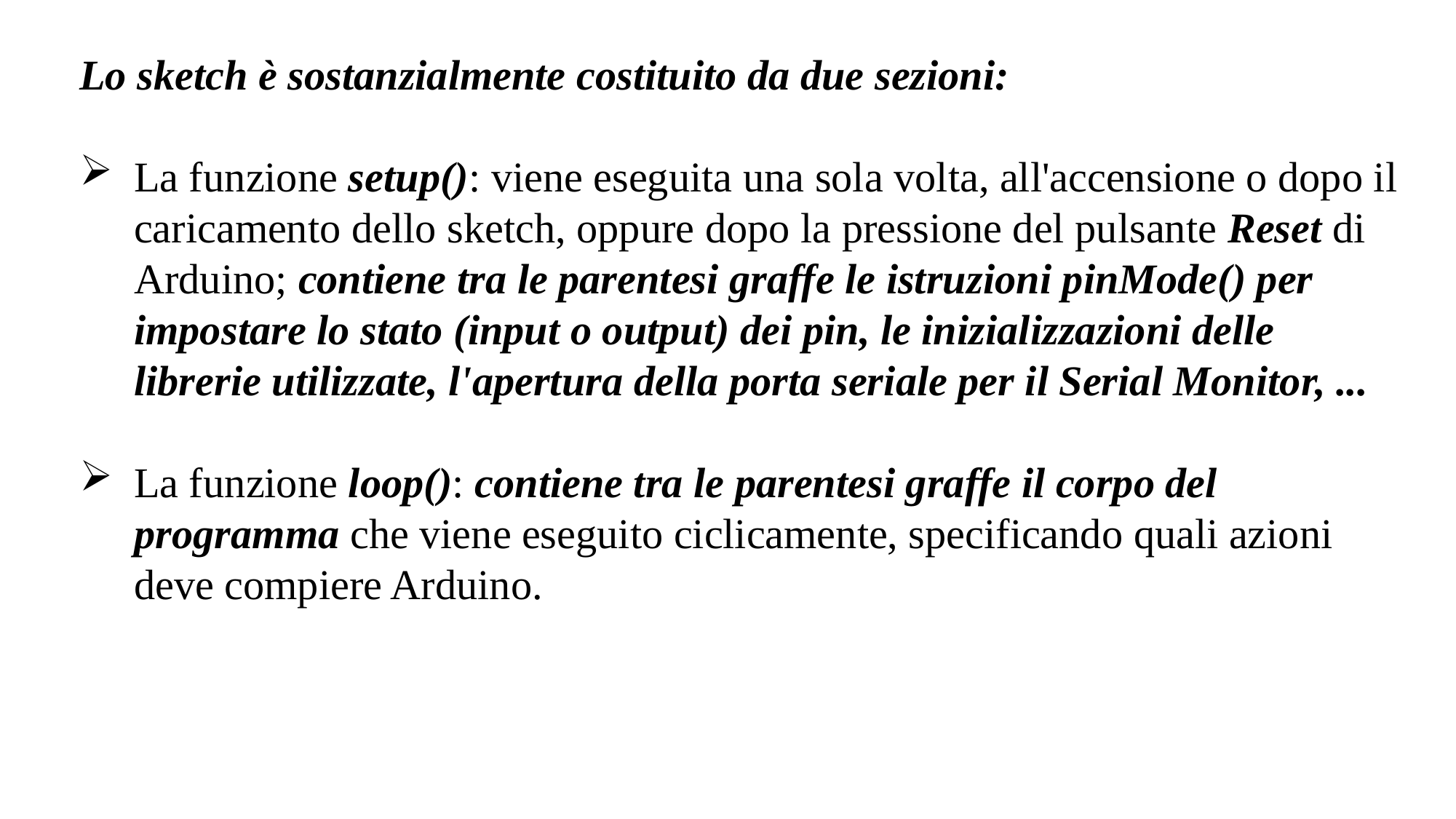

Lo sketch è sostanzialmente costituito da due sezioni:

La funzione setup(): viene eseguita una sola volta, all'accensione o dopo il caricamento dello sketch, oppure dopo la pressione del pulsante Reset di Arduino; contiene tra le parentesi graffe le istruzioni pinMode() per  impostare lo stato (input o output) dei pin, le inizializzazioni delle librerie utilizzate, l'apertura della porta seriale per il Serial Monitor, ...

La funzione loop(): contiene tra le parentesi graffe il corpo del programma che viene eseguito ciclicamente, specificando quali azioni deve compiere Arduino.